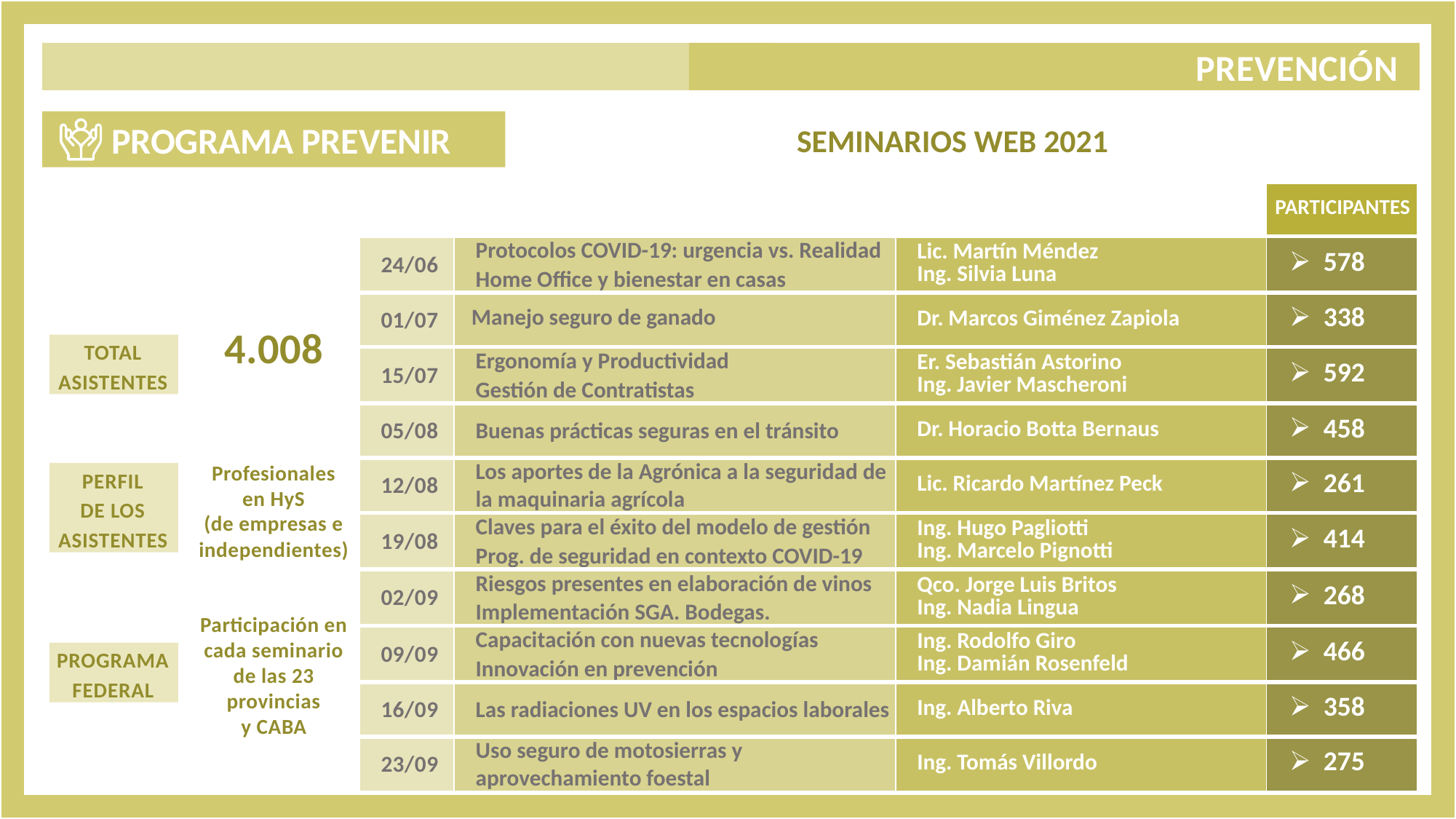

PREVENCIÓN
      PROGRAMA PREVENIR

SEMINARIOS WEB 2021
|  |  |  | PARTICIPANTES |
| --- | --- | --- | --- |
| 24/06 | Protocolos COVID-19: urgencia vs. Realidad Home Office y bienestar en casas | Lic. Martín Méndez Ing. Silvia Luna | 578 |
| 01/07 | Manejo seguro de ganado | Dr. Marcos Giménez Zapiola | 338 |
| 15/07 | Ergonomía y Productividad Gestión de Contratistas | Er. Sebastián Astorino Ing. Javier Mascheroni | 592 |
| 05/08 | Buenas prácticas seguras en el tránsito | Dr. Horacio Botta Bernaus | 458 |
| 12/08 | Los aportes de la Agrónica a la seguridad de la maquinaria agrícola | Lic. Ricardo Martínez Peck | 261 |
| 19/08 | Claves para el éxito del modelo de gestión Prog. de seguridad en contexto COVID-19 | Ing. Hugo Pagliotti Ing. Marcelo Pignotti | 414 |
| 02/09 | Riesgos presentes en elaboración de vinos Implementación SGA. Bodegas. | Qco. Jorge Luis Britos Ing. Nadia Lingua | 268 |
| 09/09 | Capacitación con nuevas tecnologías Innovación en prevención | Ing. Rodolfo Giro Ing. Damián Rosenfeld | 466 |
| 16/09 | Las radiaciones UV en los espacios laborales | Ing. Alberto Riva | 358 |
| 23/09 | Uso seguro de motosierras y aprovechamiento foestal | Ing. Tomás Villordo | 275 |

4.008

Profesionales
en HyS
(de empresas e independientes)

Participación en
cada seminario
de las 23 provincias
y CABA

TOTAL ASISTENTES
PERFIL
DE LOS ASISTENTES
PROGRAMA FEDERAL